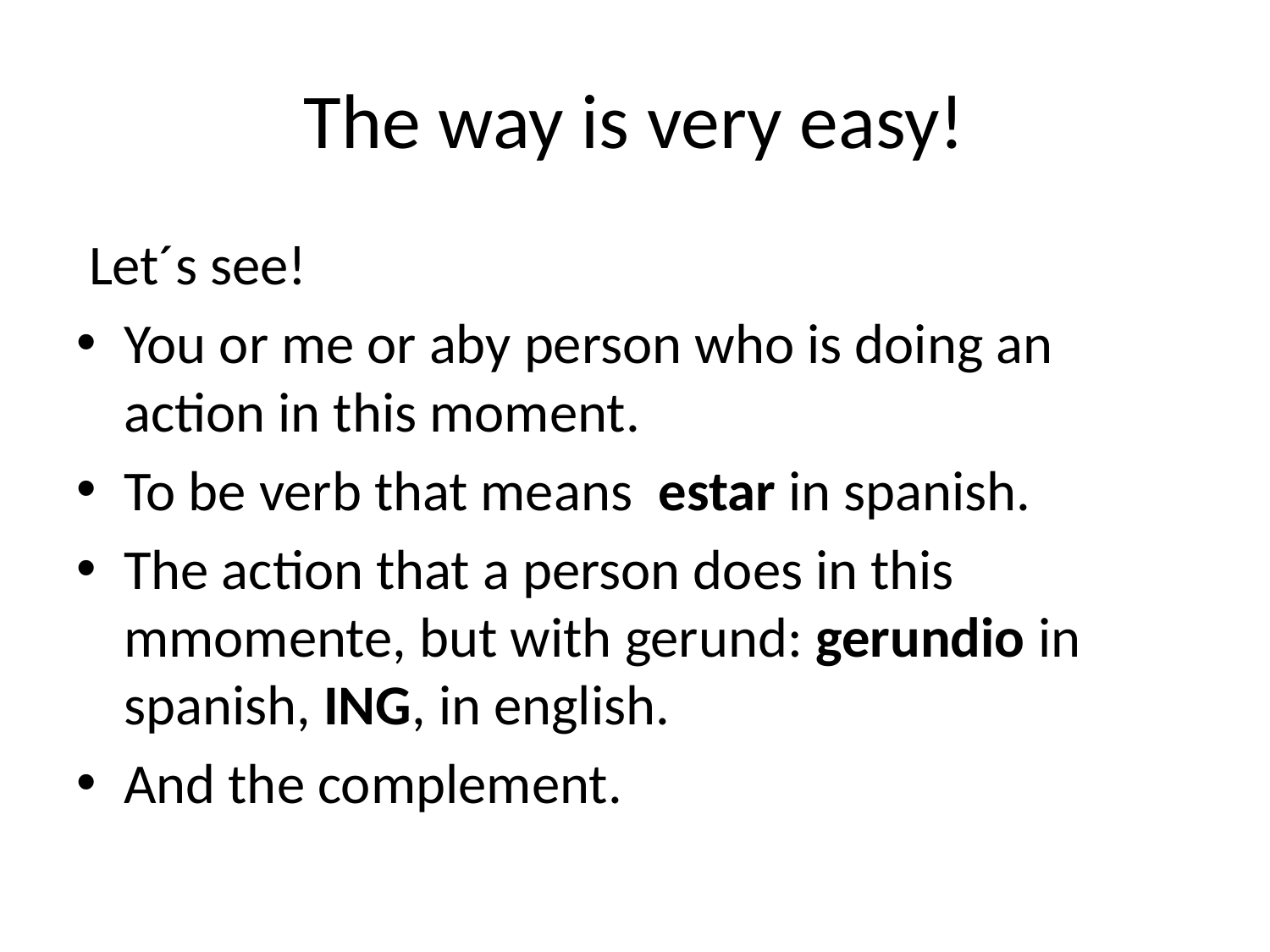

# The way is very easy!
 Let´s see!
You or me or aby person who is doing an action in this moment.
To be verb that means  estar in spanish.
The action that a person does in this mmomente, but with gerund: gerundio in spanish, ING, in english.
And the complement.